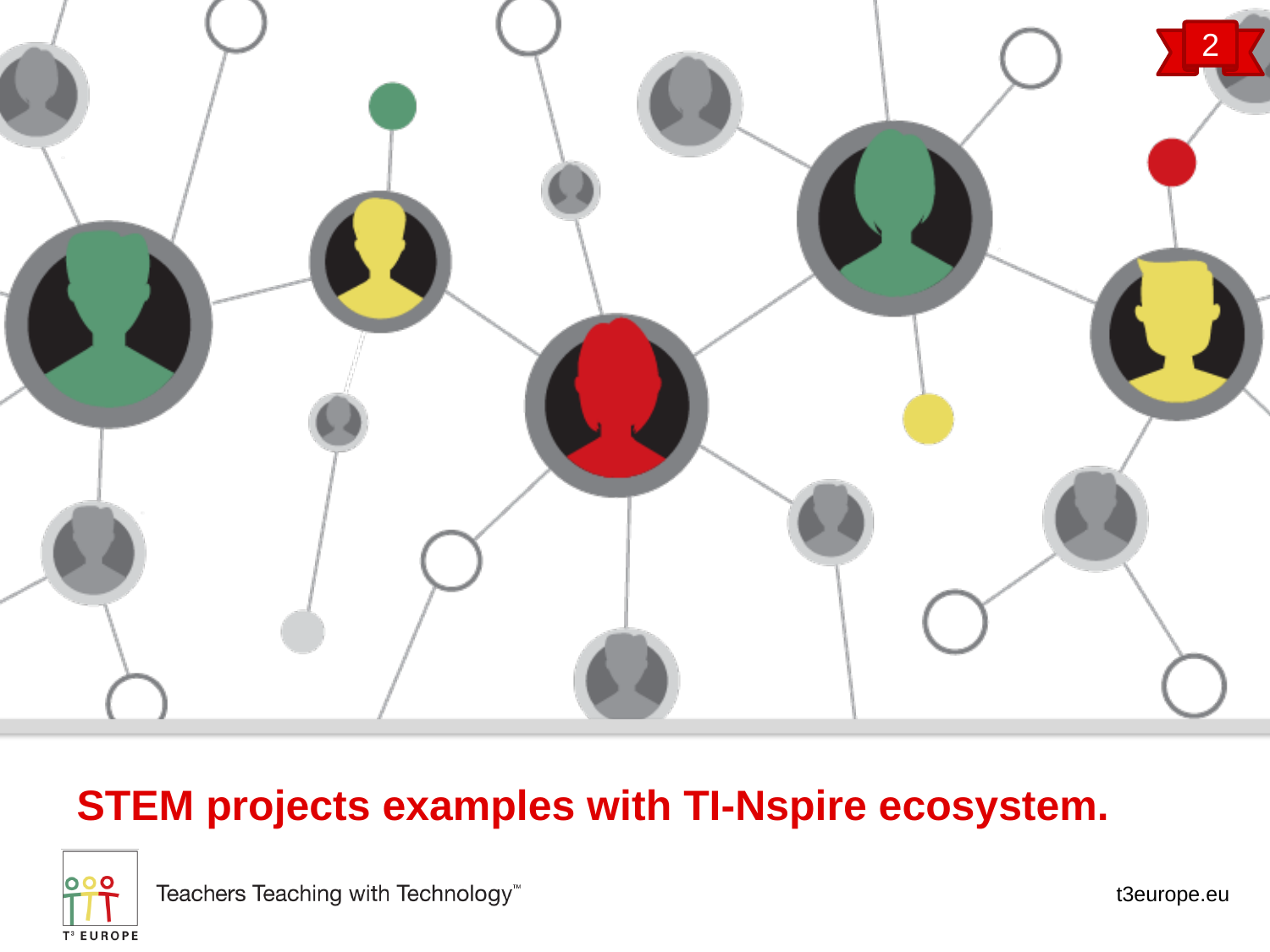

2
STEM projects examples with TI-Nspire ecosystem.